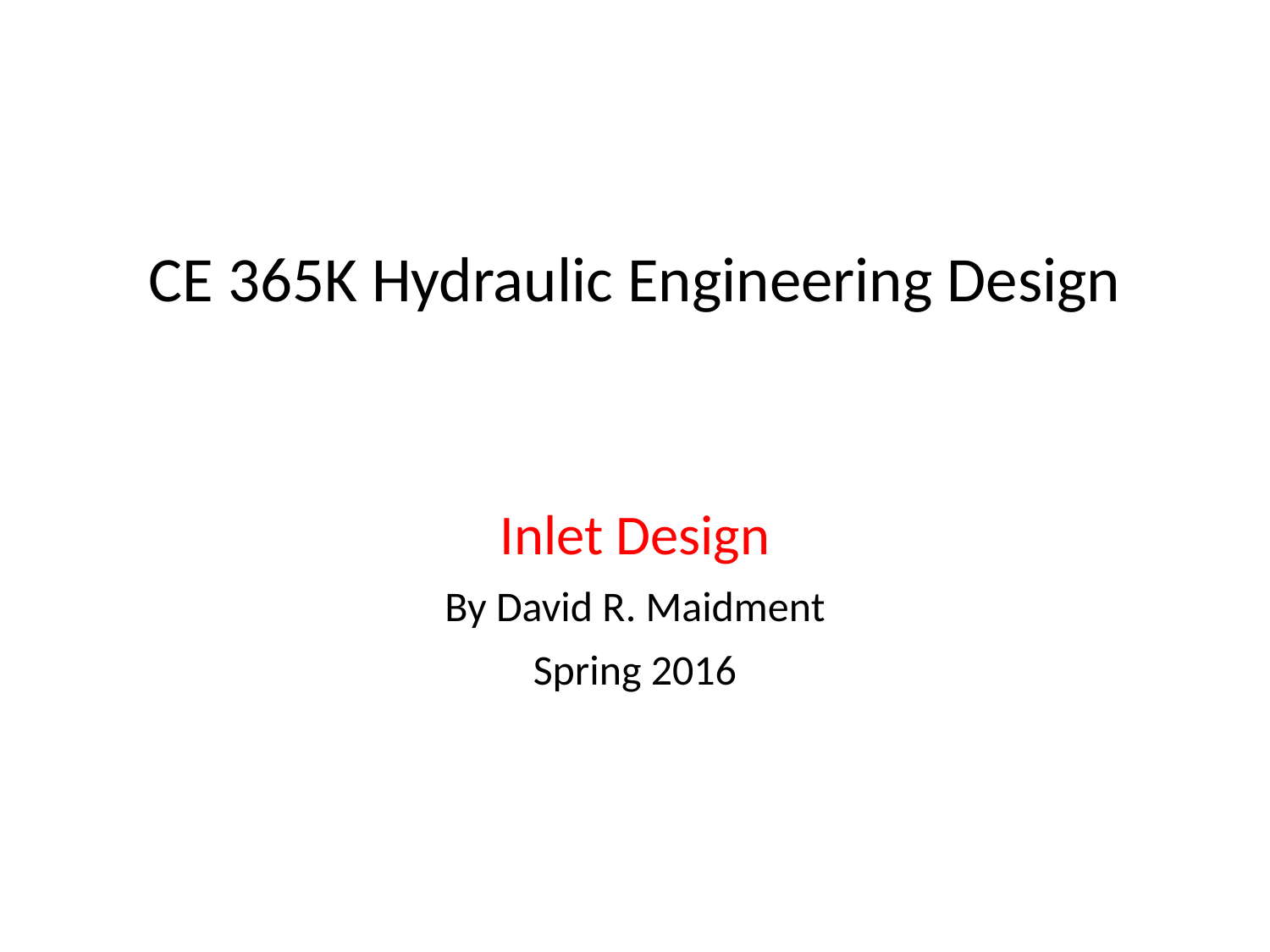

# CE 365K Hydraulic Engineering Design
Inlet Design
By David R. Maidment
Spring 2016